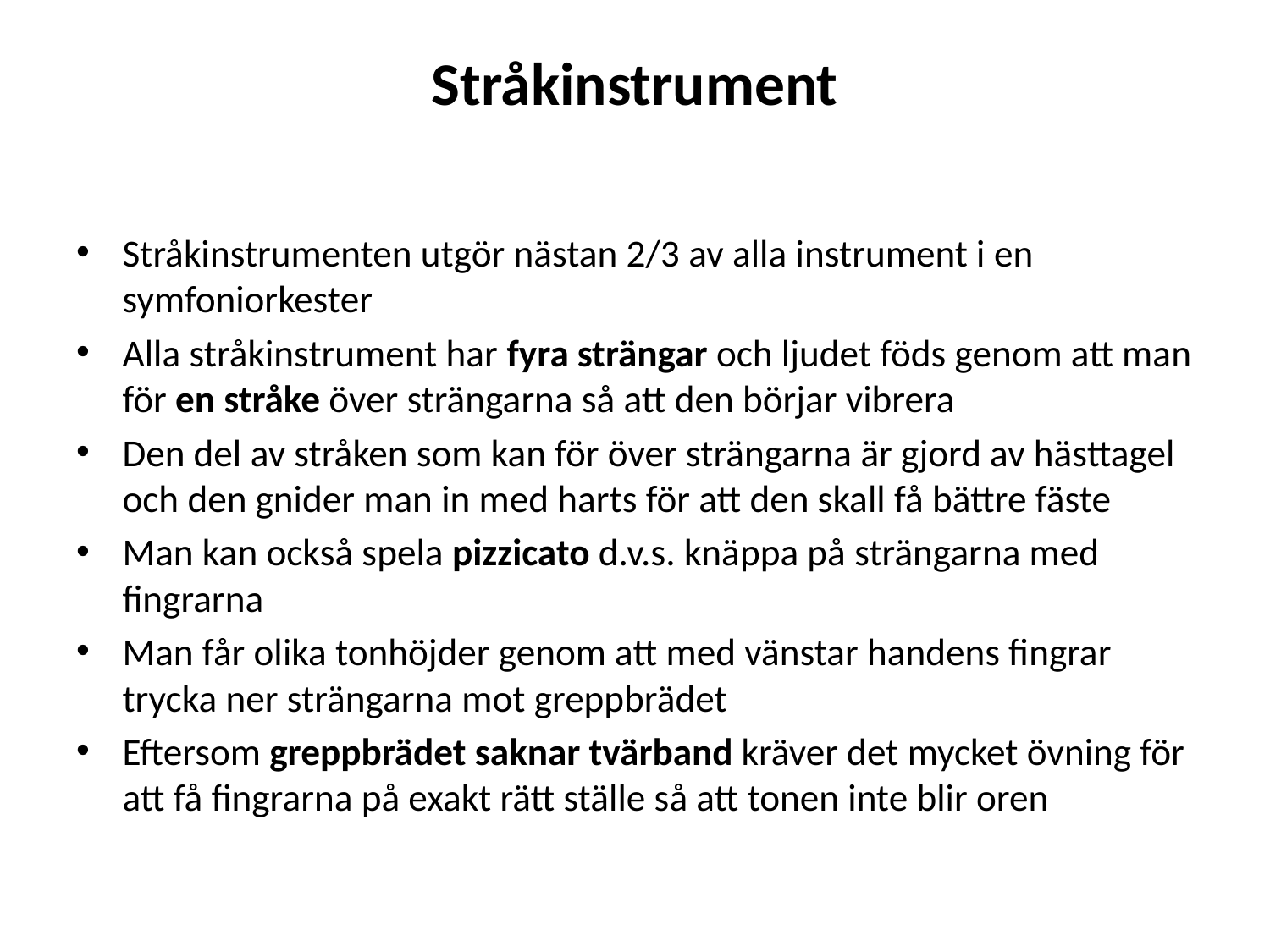

# Stråkinstrument
Stråkinstrumenten utgör nästan 2/3 av alla instrument i en symfoniorkester
Alla stråkinstrument har fyra strängar och ljudet föds genom att man för en stråke över strängarna så att den börjar vibrera
Den del av stråken som kan för över strängarna är gjord av hästtagel och den gnider man in med harts för att den skall få bättre fäste
Man kan också spela pizzicato d.v.s. knäppa på strängarna med fingrarna
Man får olika tonhöjder genom att med vänstar handens fingrar trycka ner strängarna mot greppbrädet
Eftersom greppbrädet saknar tvärband kräver det mycket övning för att få fingrarna på exakt rätt ställe så att tonen inte blir oren